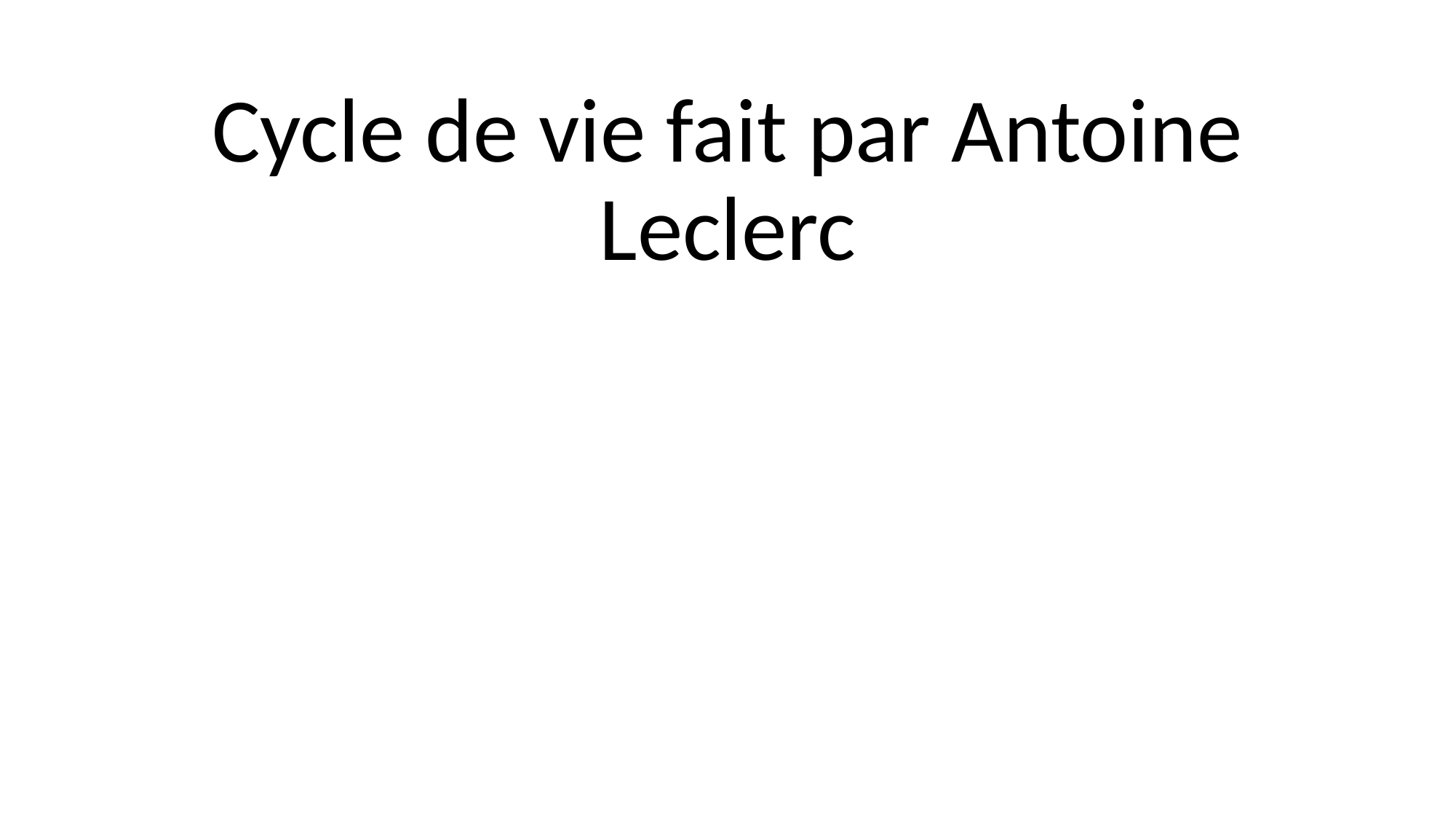

# Cycle de vie fait par Antoine Leclerc